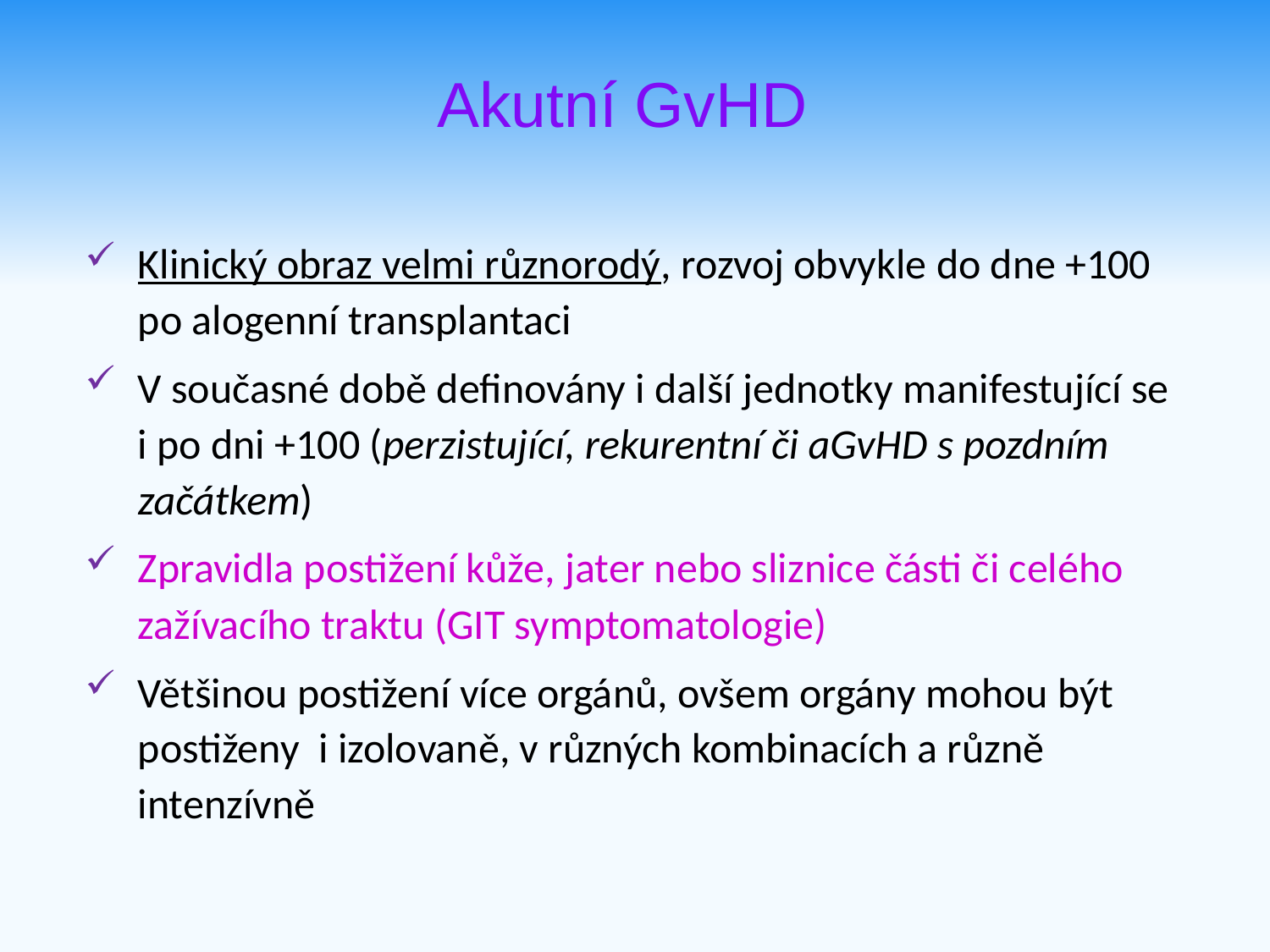

Akutní GvHD
Klinický obraz velmi různorodý, rozvoj obvykle do dne +100 po alogenní transplantaci
V současné době definovány i další jednotky manifestující se i po dni +100 (perzistující, rekurentní či aGvHD s pozdním začátkem)
Zpravidla postižení kůže, jater nebo sliznice části či celého zažívacího traktu (GIT symptomatologie)
Většinou postižení více orgánů, ovšem orgány mohou být postiženy  i izolovaně, v různých kombinacích a různě intenzívně